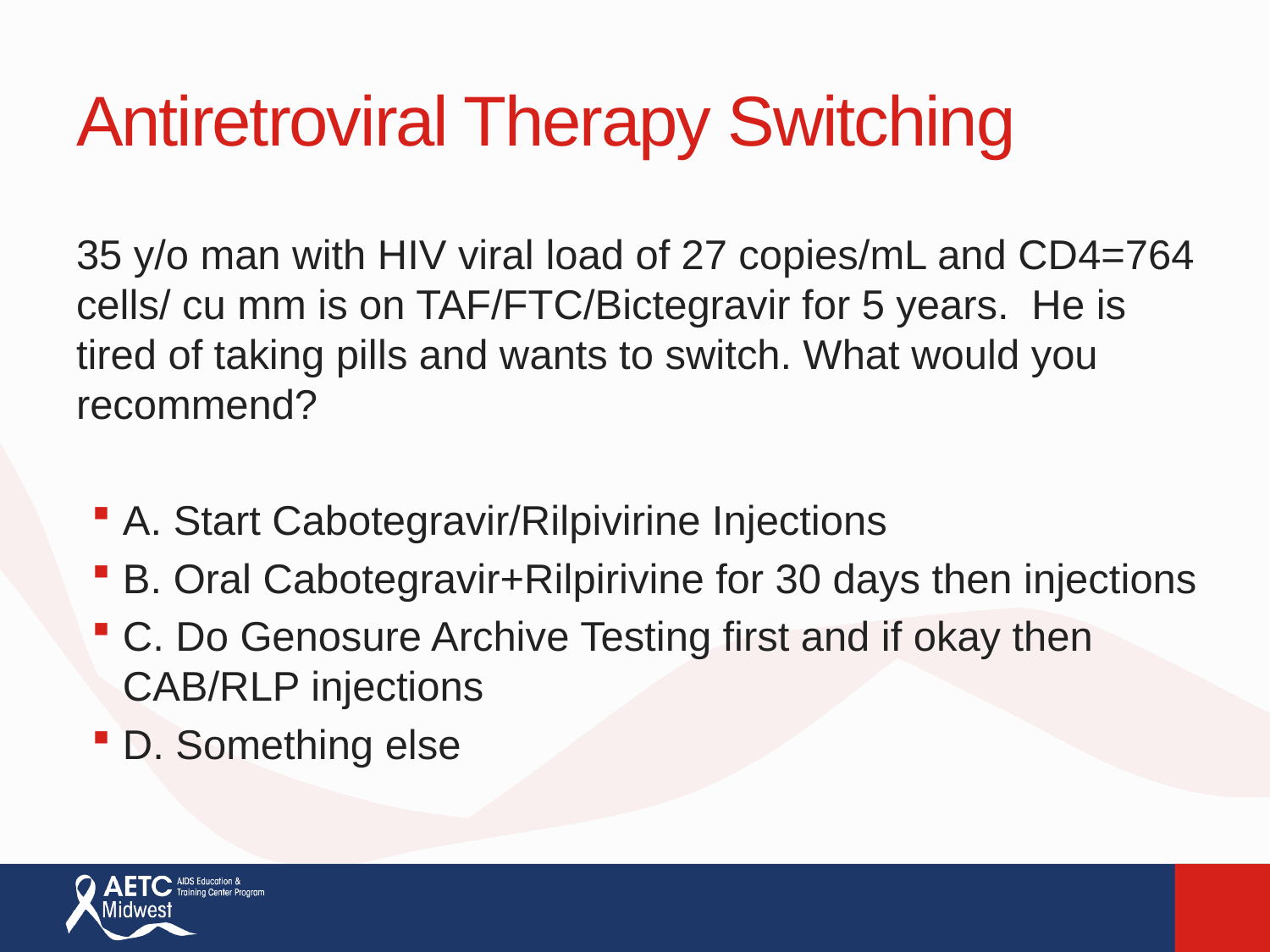

# Antiretroviral Therapy Switching
35 y/o man with HIV viral load of 27 copies/mL and CD4=764 cells/ cu mm is on TAF/FTC/Bictegravir for 5 years.  He is tired of taking pills and wants to switch. What would you recommend?

A. Start Cabotegravir/Rilpivirine Injections
B. Oral Cabotegravir+Rilpirivine for 30 days then injections
C. Do Genosure Archive Testing first and if okay then CAB/RLP injections
D. Something else